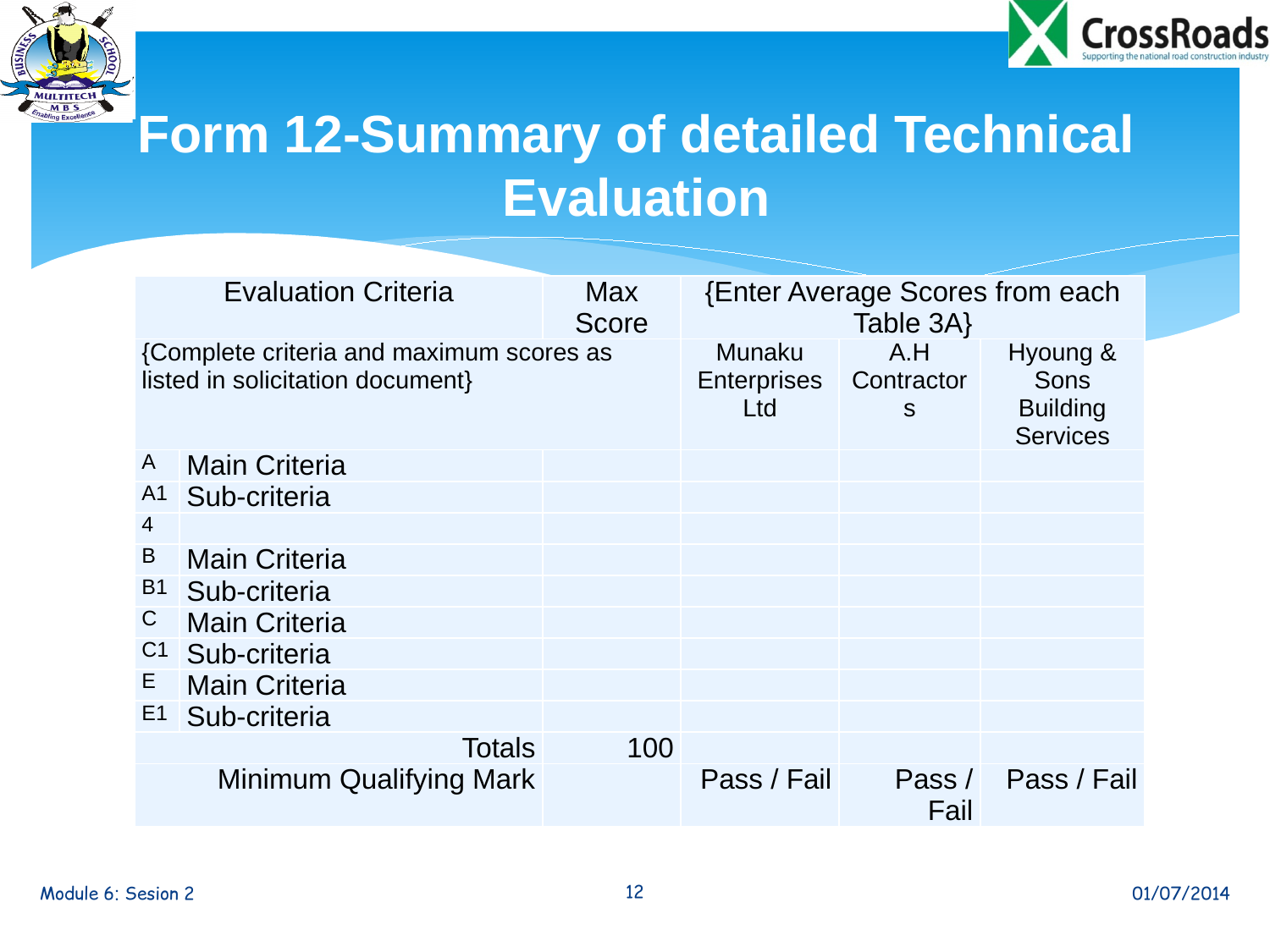

# Form 12-Summary of detailed Technical Evaluation
| Evaluation Criteria |  | Max Score | {Enter Average Scores from each Table 3A} |  |  |
| --- | --- | --- | --- | --- | --- |
| {Complete criteria and maximum scores as listed in solicitation document} |  |  | Munaku Enterprises Ltd | A.H Contractors | Hyoung & Sons Building Services |
| A | Main Criteria |  |  |  |  |
| A1 | Sub-criteria |  |  |  |  |
| 4 |  |  |  |  |  |
| B | Main Criteria |  |  |  |  |
| B1 | Sub-criteria |  |  |  |  |
| C | Main Criteria |  |  |  |  |
| C1 | Sub-criteria |  |  |  |  |
| E | Main Criteria |  |  |  |  |
| E1 | Sub-criteria |  |  |  |  |
| Totals |  | 100 |  |  |  |
| Minimum Qualifying Mark |  |  | Pass / Fail | Pass / Fail | Pass / Fail |
Module 6: Sesion 2
12
01/07/2014